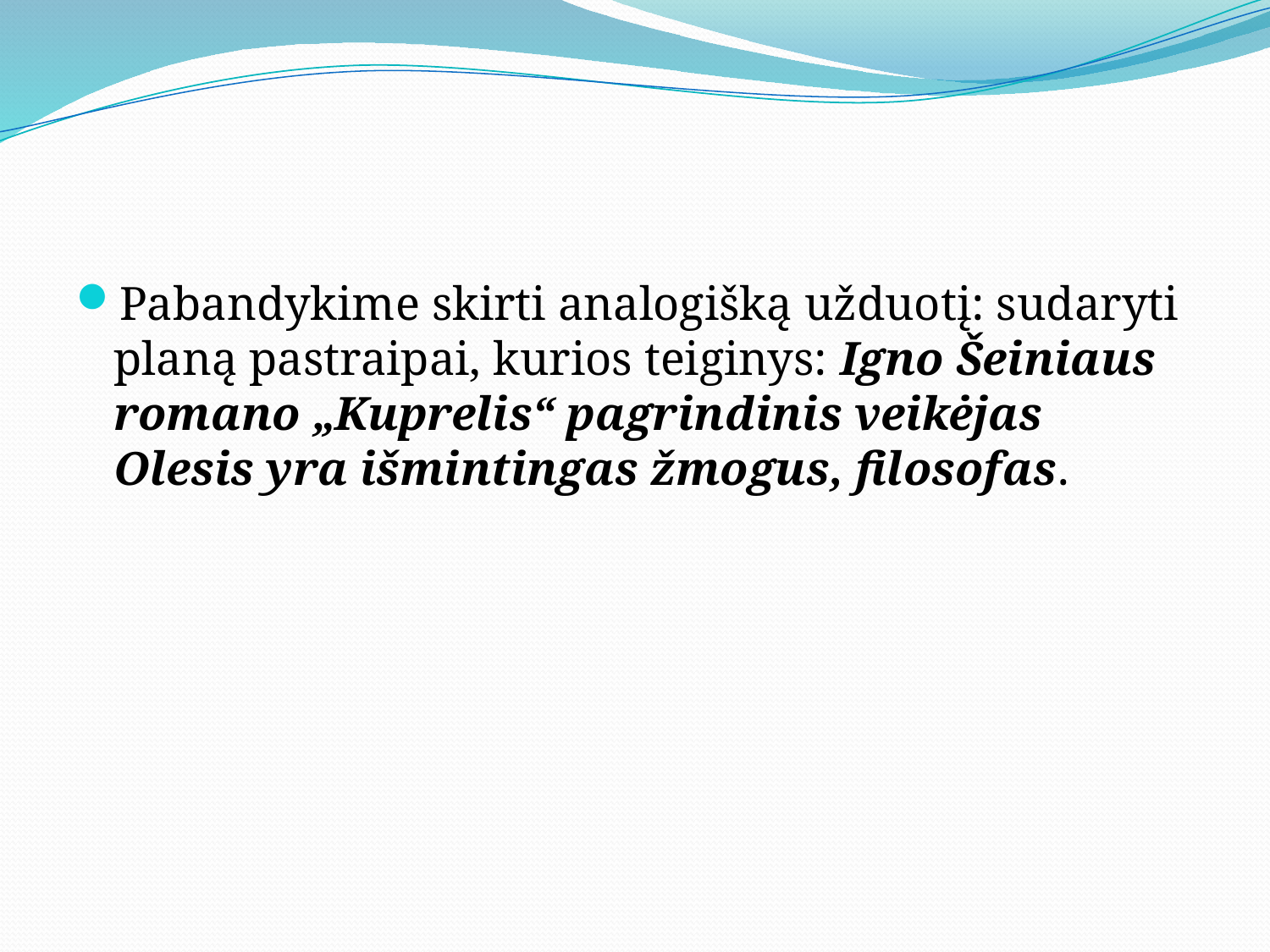

#
Pabandykime skirti analogišką užduotį: sudaryti planą pastraipai, kurios teiginys: Igno Šeiniaus romano „Kuprelis“ pagrindinis veikėjas  Olesis yra išmintingas žmogus, filosofas.